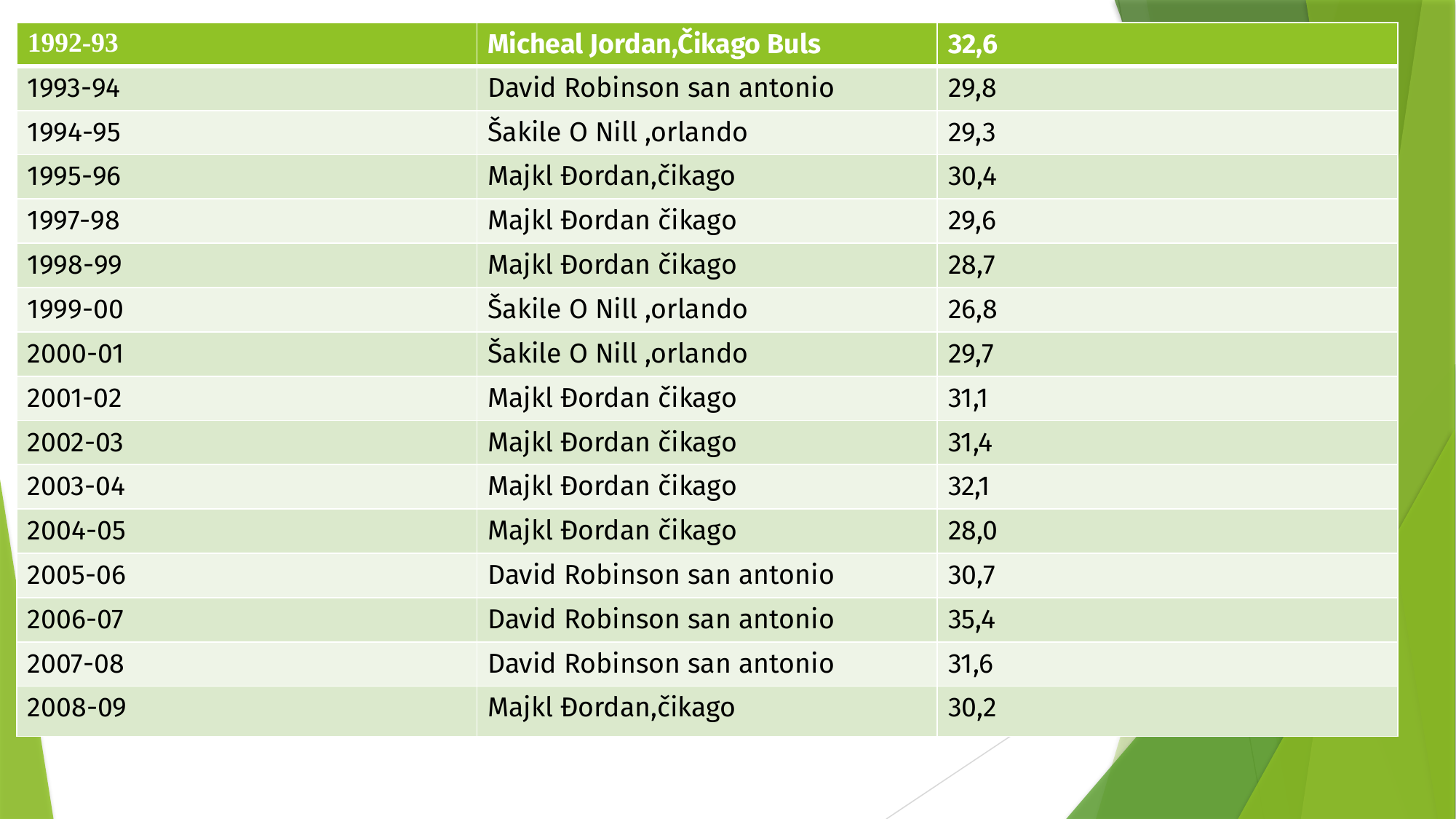

| 1992-93 | Micheal Jordan,Čikago Buls | 32,6 |
| --- | --- | --- |
| 1993-94 | David Robinson san antonio | 29,8 |
| 1994-95 | Šakile O Nill ,orlando | 29,3 |
| 1995-96 | Majkl Đordan,čikago | 30,4 |
| 1997-98 | Majkl Đordan čikago | 29,6 |
| 1998-99 | Majkl Đordan čikago | 28,7 |
| 1999-00 | Šakile O Nill ,orlando | 26,8 |
| 2000-01 | Šakile O Nill ,orlando | 29,7 |
| 2001-02 | Majkl Đordan čikago | 31,1 |
| 2002-03 | Majkl Đordan čikago | 31,4 |
| 2003-04 | Majkl Đordan čikago | 32,1 |
| 2004-05 | Majkl Đordan čikago | 28,0 |
| 2005-06 | David Robinson san antonio | 30,7 |
| 2006-07 | David Robinson san antonio | 35,4 |
| 2007-08 | David Robinson san antonio | 31,6 |
| 2008-09 | Majkl Đordan,čikago | 30,2 |